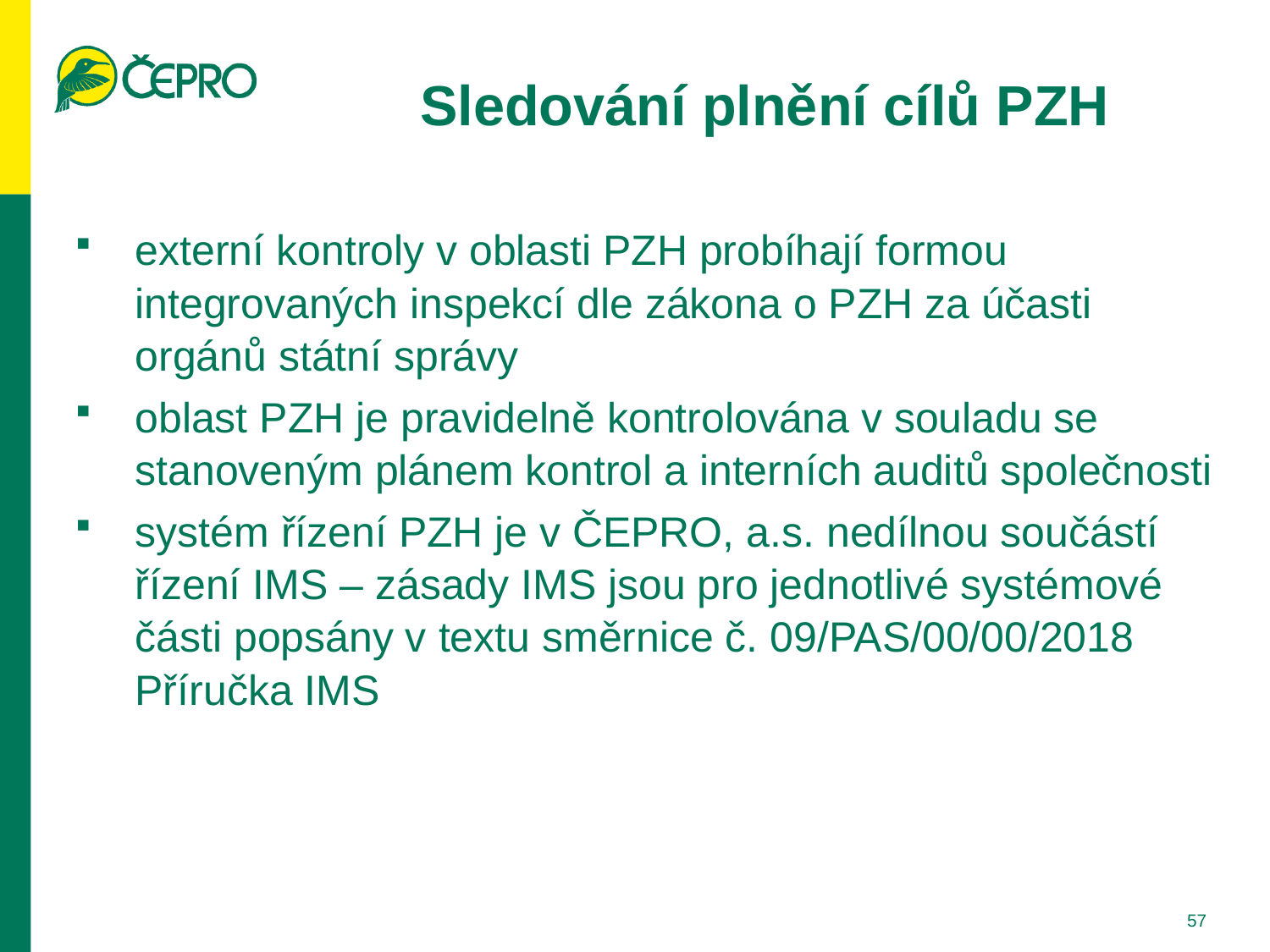

# Sledování plnění cílů PZH
externí kontroly v oblasti PZH probíhají formou integrovaných inspekcí dle zákona o PZH za účasti orgánů státní správy
oblast PZH je pravidelně kontrolována v souladu se stanoveným plánem kontrol a interních auditů společnosti
systém řízení PZH je v ČEPRO, a.s. nedílnou součástí řízení IMS – zásady IMS jsou pro jednotlivé systémové části popsány v textu směrnice č. 09/PAS/00/00/2018 Příručka IMS

57